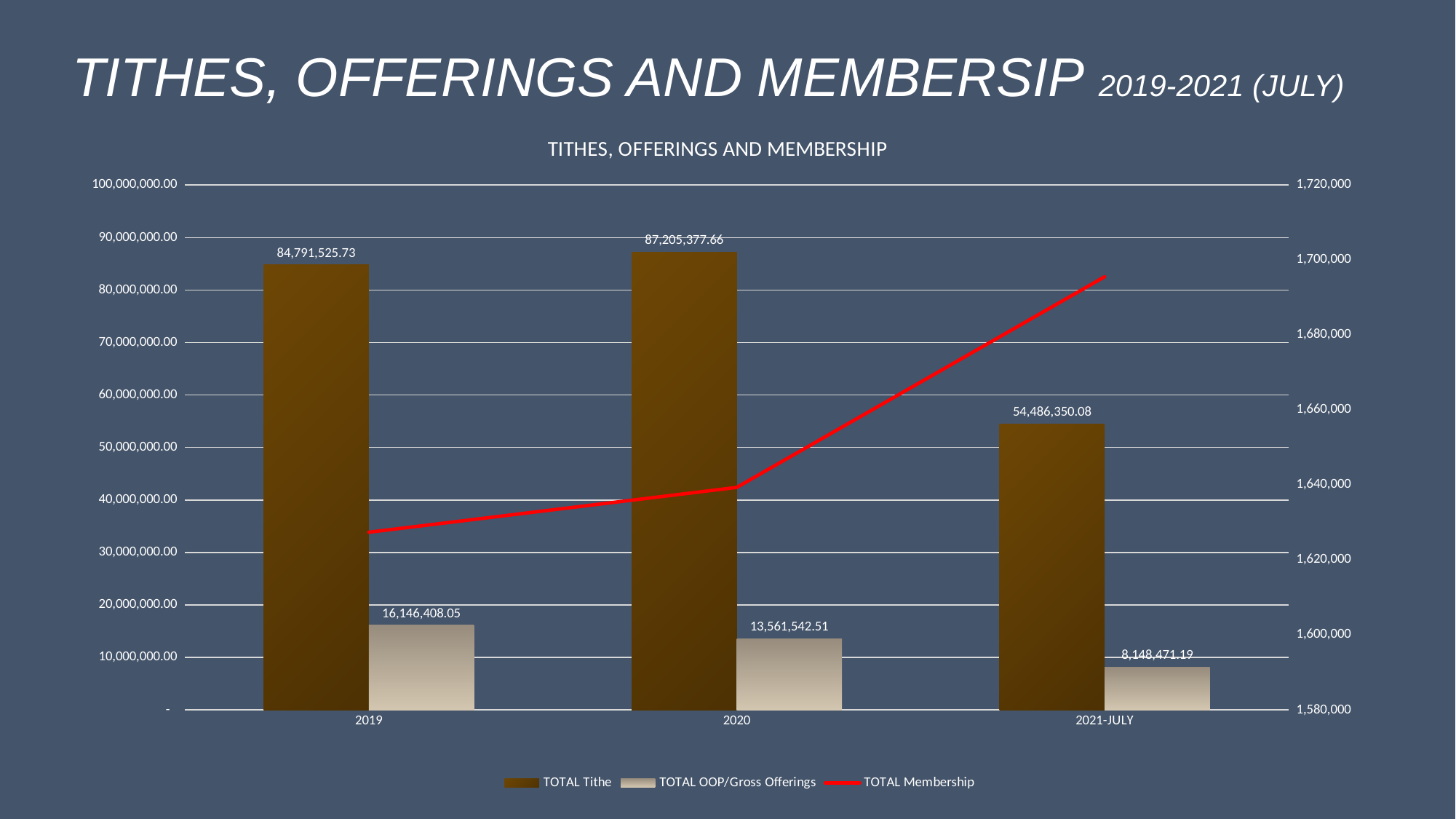

# TITHES, OFFERINGS AND MEMBERSIP 2019-2021 (JULY)

### Chart: TITHES, OFFERINGS AND MEMBERSHIP

| Category | TOTAL Tithe | TOTAL OOP/Gross Offerings | TOTAL Membership |
|---|---|---|---|
| 2019 | 84791525.72923572 | 16146408.048969422 | 1627397.0 |
| 2020 | 87205377.66057463 | 13561542.508429816 | 1639350.0 |
| 2021-JULY | 54486350.08068543 | 8148471.194097976 | 1695552.0 |